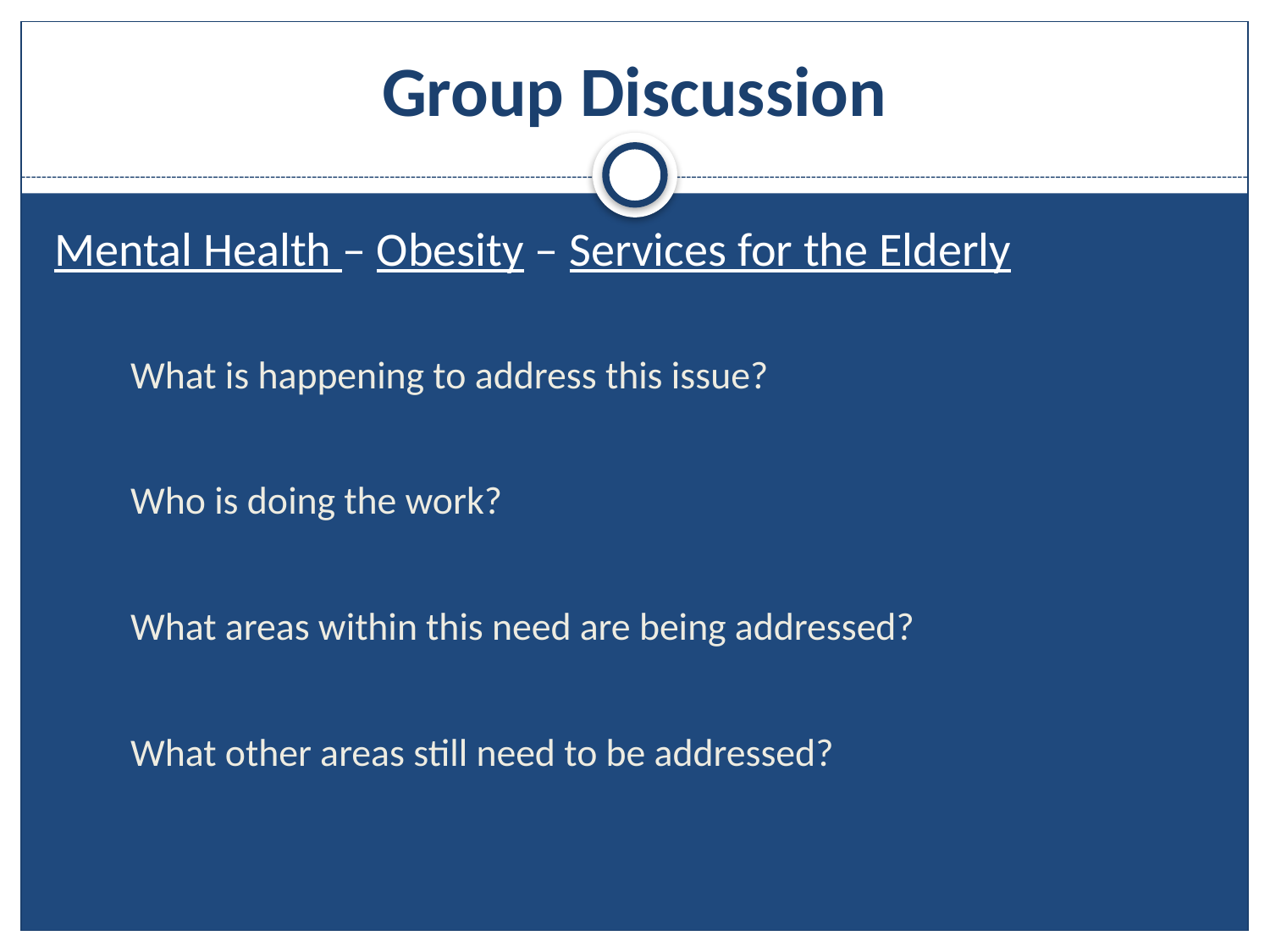

# Group Discussion
Mental Health – Obesity – Services for the Elderly

What is happening to address this issue?

Who is doing the work?

What areas within this need are being addressed?

What other areas still need to be addressed?